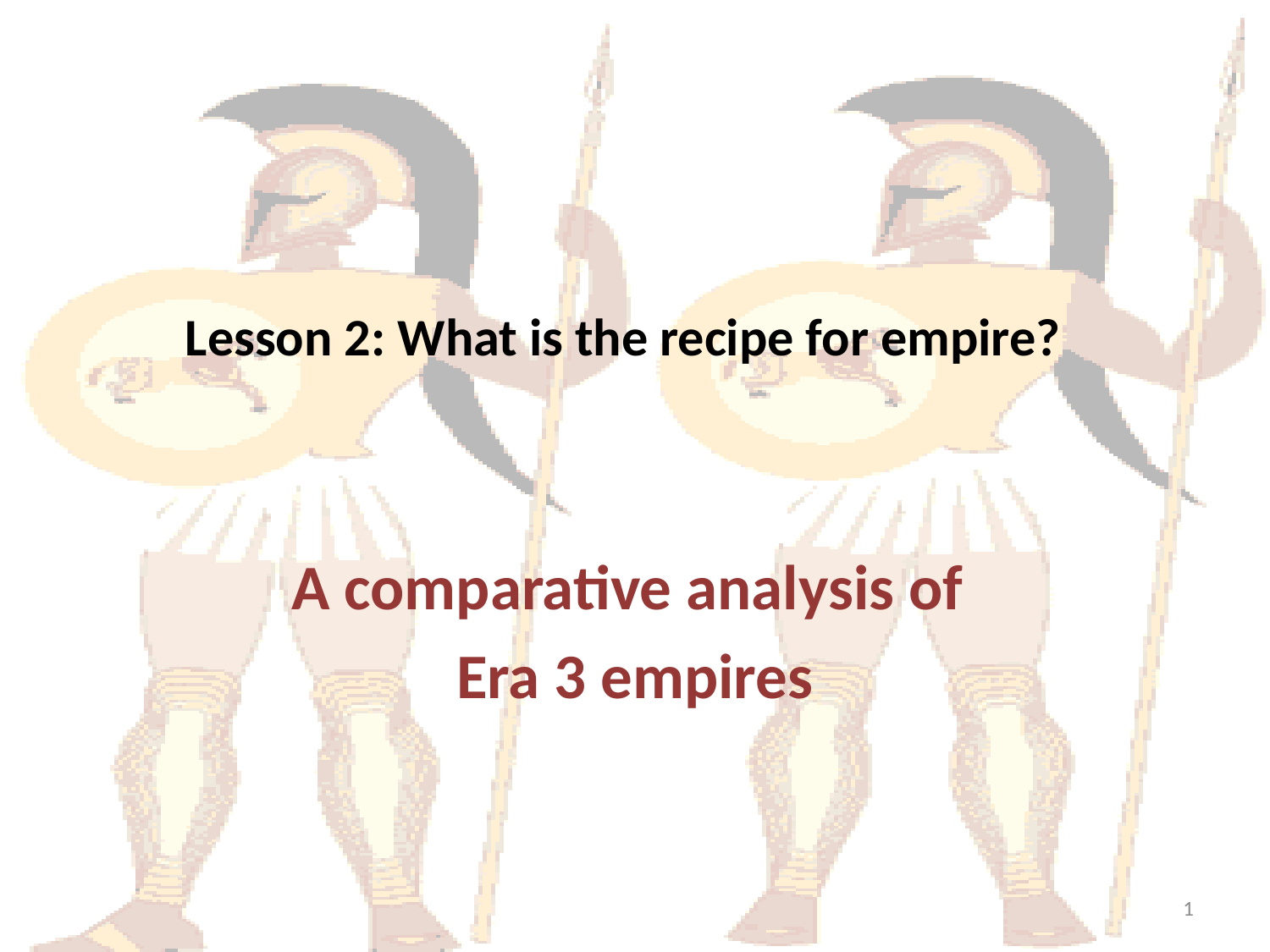

# Lesson 2: What is the recipe for empire?
A comparative analysis of
Era 3 empires
1